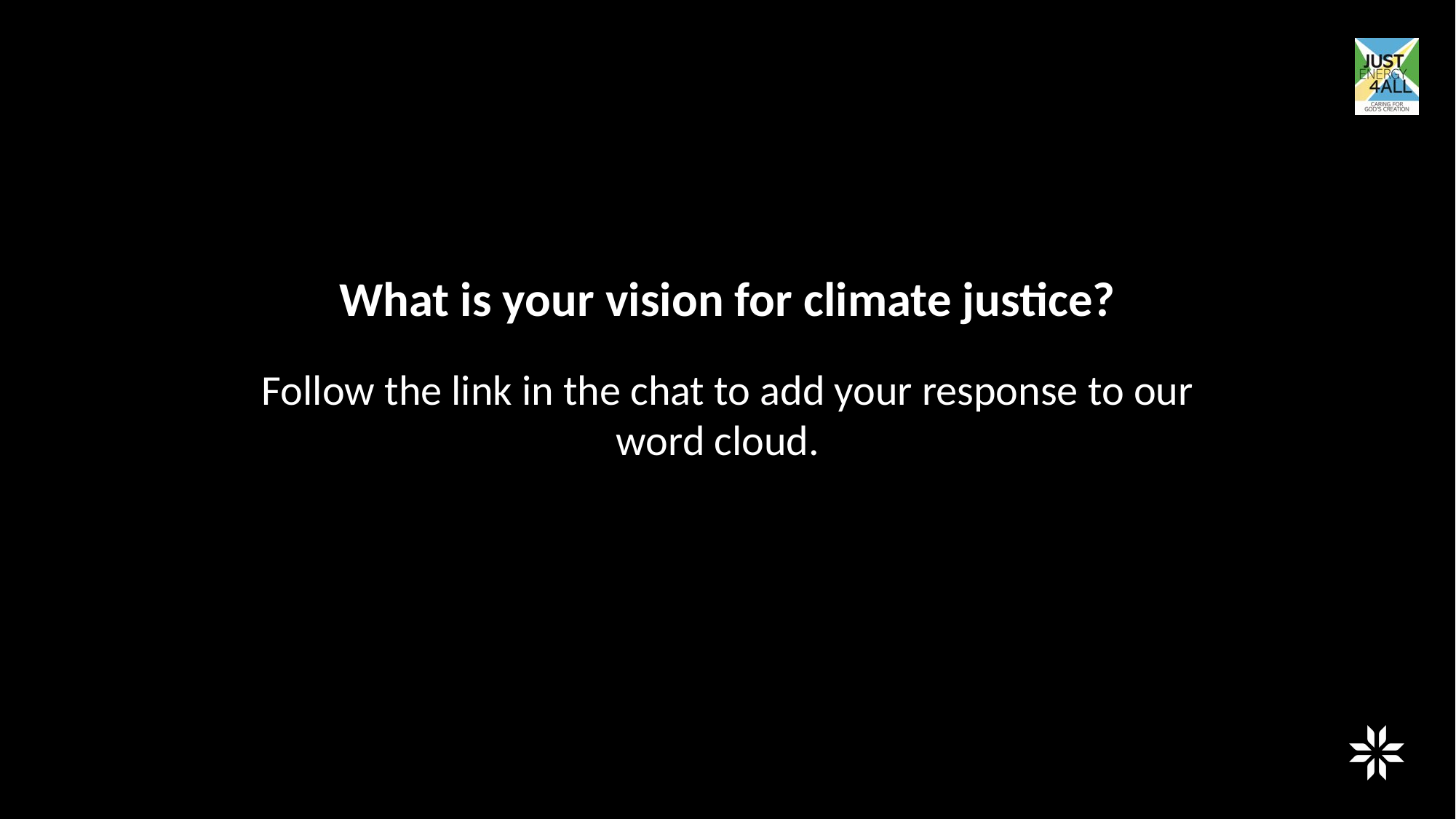

What is your vision for climate justice?

Follow the link in the chat to add your response to our word cloud.